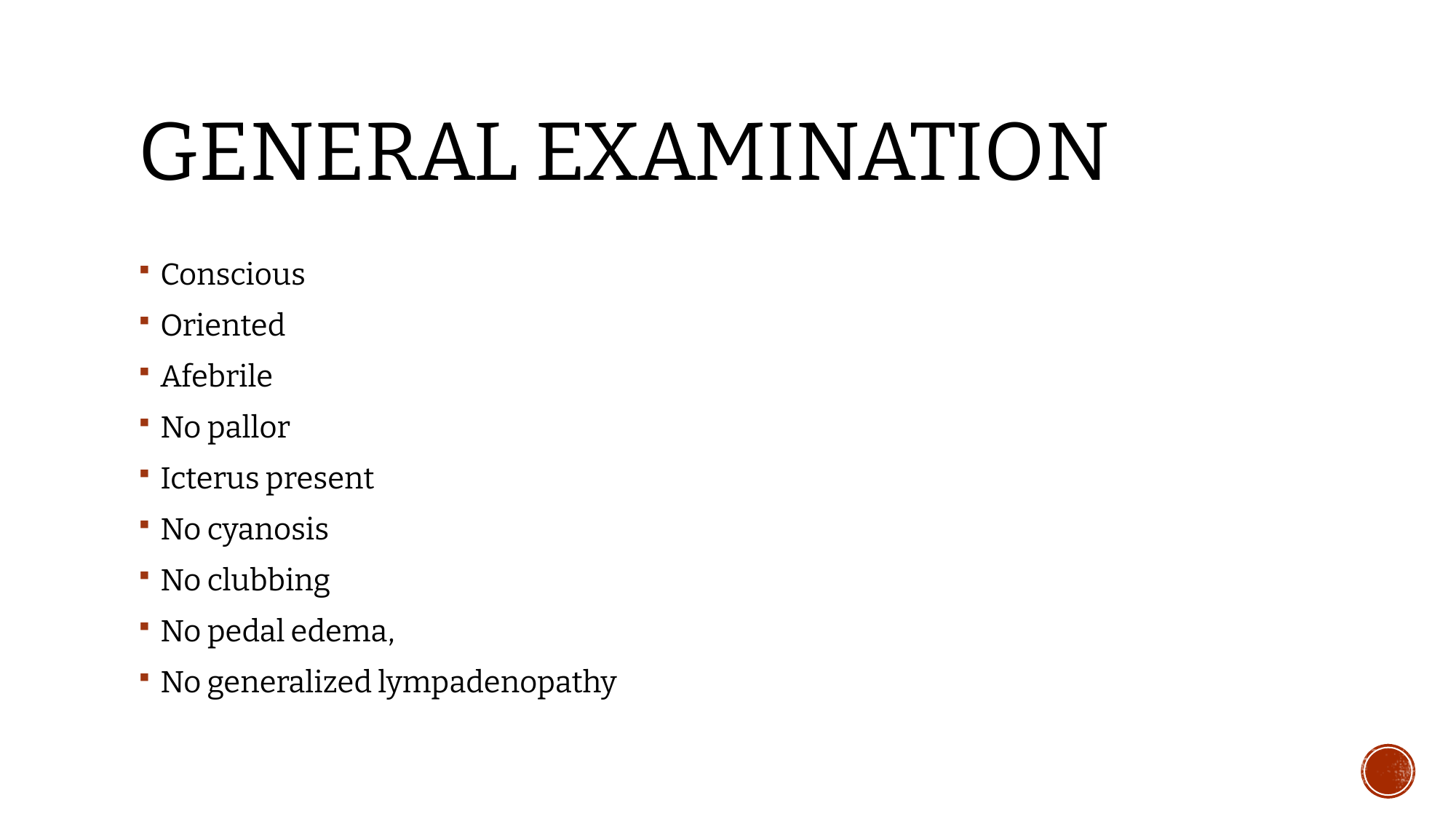

# GENERAL EXAMINATION
Conscious
Oriented
Afebrile
No pallor
Icterus present
No cyanosis
No clubbing
No pedal edema,
No generalized lympadenopathy